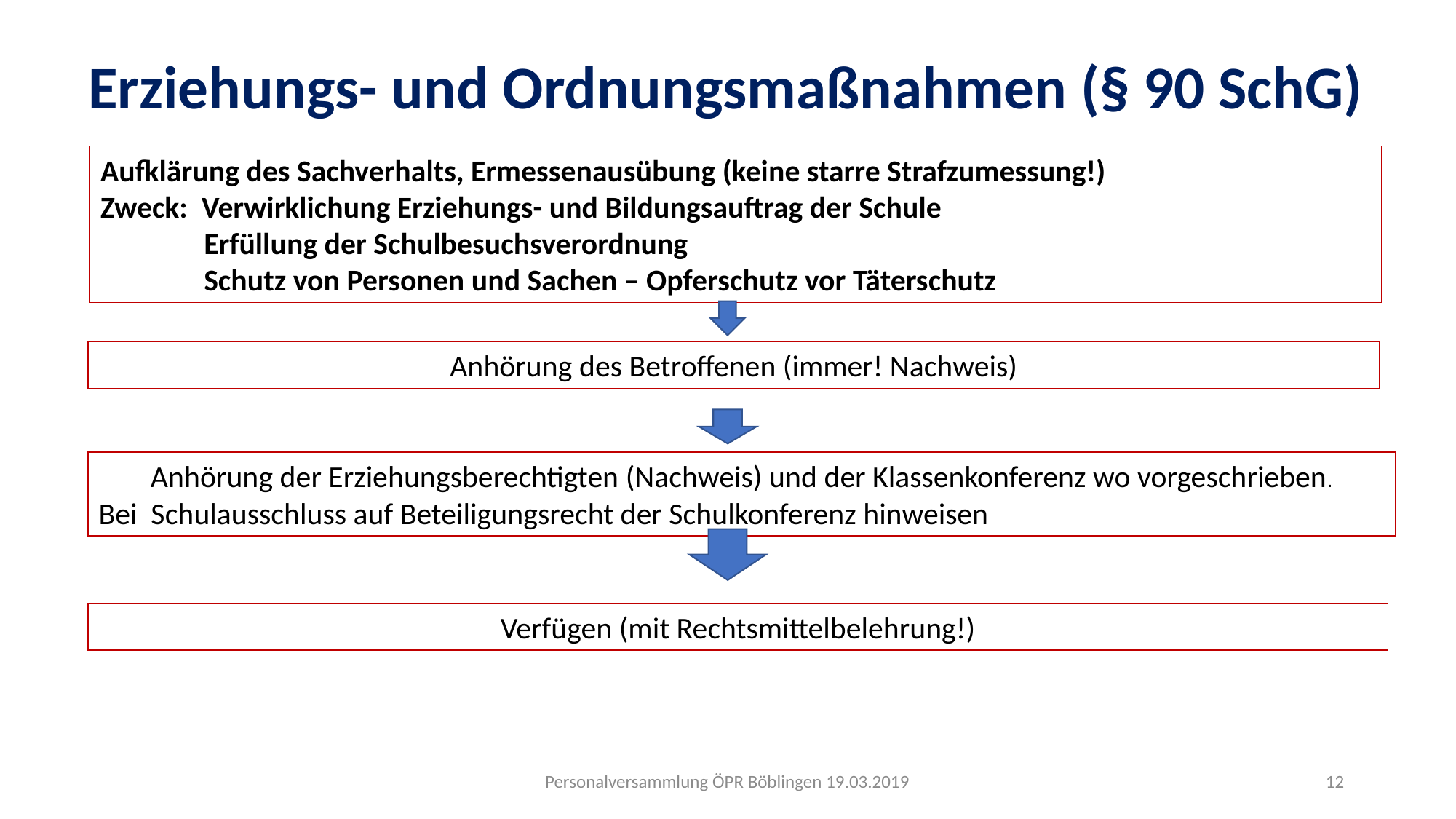

Erziehungs- und Ordnungsmaßnahmen (§ 90 SchG)
Aufklärung des Sachverhalts, Ermessenausübung (keine starre Strafzumessung!)
Zweck:  Verwirklichung Erziehungs- und Bildungsauftrag der Schule
               Erfüllung der Schulbesuchsverordnung
               Schutz von Personen und Sachen – Opferschutz vor Täterschutz

Anhörung des Betroffenen (immer! Nachweis)

Anhörung der Erziehungsberechtigten (Nachweis) und der Klassenkonferenz wo vorgeschrieben.
Bei  Schulausschluss auf Beteiligungsrecht der Schulkonferenz hinweisen

Verfügen (mit Rechtsmittelbelehrung!)
Personalversammlung ÖPR Böblingen 19.03.2019
12